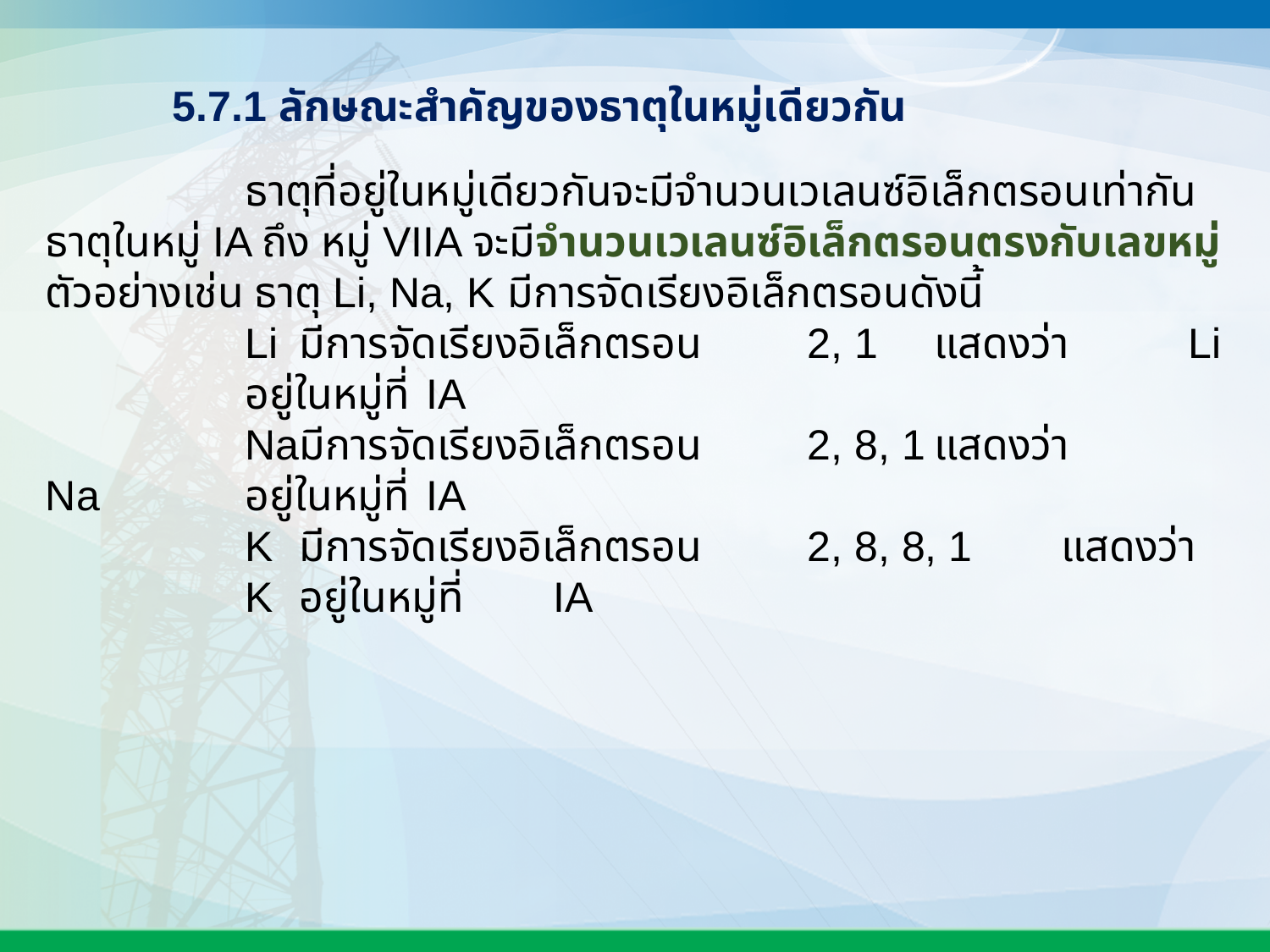

5.7.1 ลักษณะสำคัญของธาตุในหมู่เดียวกัน

	ธาตุที่อยู่ในหมู่เดียวกันจะมีจำนวนเวเลนซ์อิเล็กตรอนเท่ากัน ธาตุในหมู่ IA ถึง หมู่ VIIA จะมีจำนวนเวเลนซ์อิเล็กตรอนตรงกับเลขหมู่ ตัวอย่างเช่น ธาตุ Li, Na, K มีการจัดเรียงอิเล็กตรอนดังนี้
	Li	มีการจัดเรียงอิเล็กตรอน 	2, 1 	แสดงว่า	Li	อยู่ในหมู่ที่	IA
	Na	มีการจัดเรียงอิเล็กตรอน	2, 8, 1	แสดงว่า	Na	อยู่ในหมู่ที่	IA
	K	มีการจัดเรียงอิเล็กตรอน	2, 8, 8, 1	แสดงว่า	K	อยู่ในหมู่ที่	IA